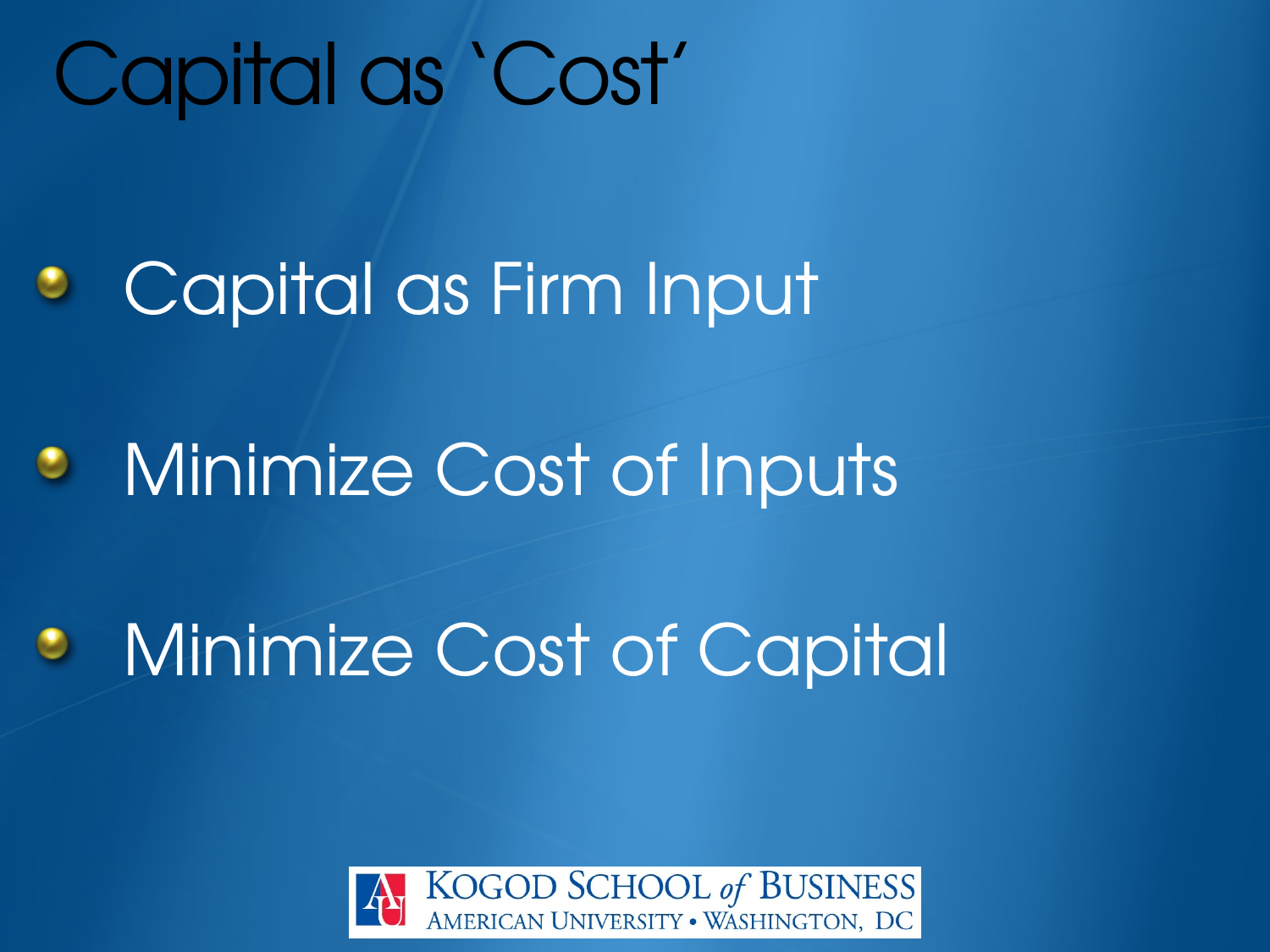

# Capital as ‘Cost’
Capital as Firm Input

Minimize Cost of Inputs

Minimize Cost of Capital